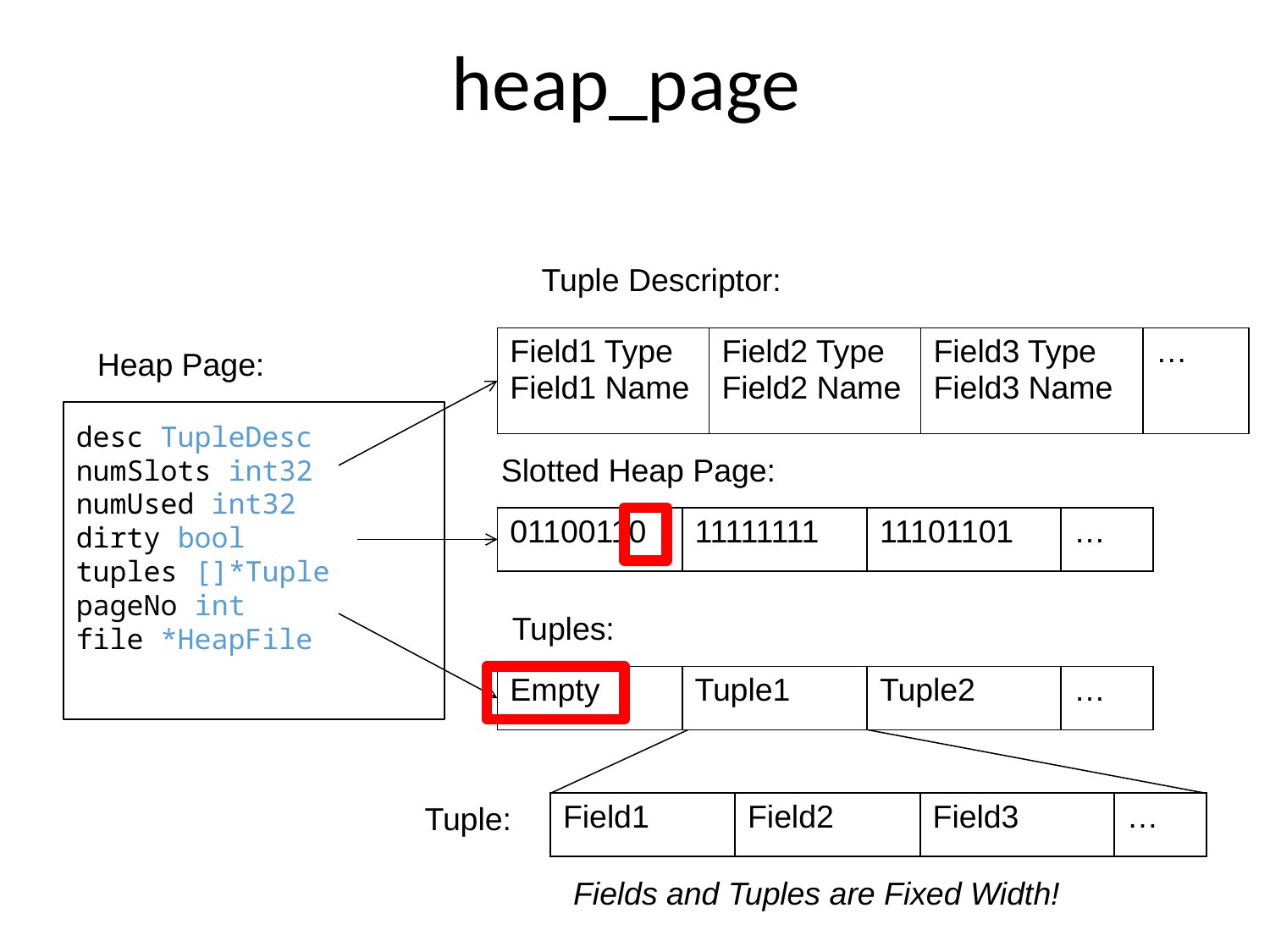

# heap_page
Tuple Descriptor:
| Field1 Type Field1 Name | Field2 Type Field2 Name | Field3 Type Field3 Name | … |
| --- | --- | --- | --- |
Heap Page:

desc TupleDesc
numSlots int32
numUsed int32
dirty bool
tuples []*Tuple
pageNo int
file *HeapFile
Slotted Heap Page:
| 01100110 | 11111111 | 11101101 | … |
| --- | --- | --- | --- |

Tuples:

| Empty | Tuple1 | Tuple2 | … |
| --- | --- | --- | --- |
Tuple:
| Field1 | Field2 | Field3 | … |
| --- | --- | --- | --- |
Fields and Tuples are Fixed Width!